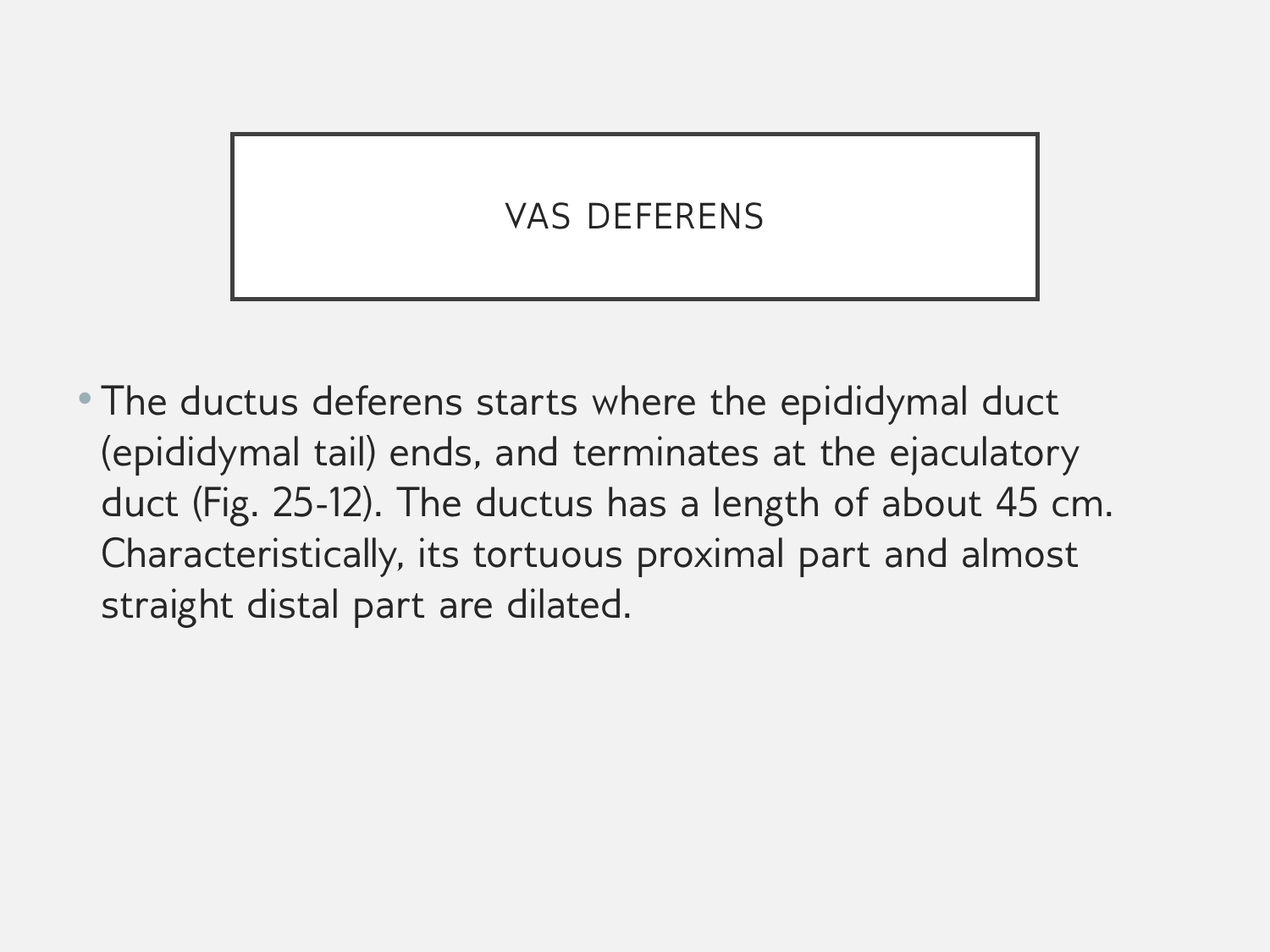

# VAS DEFERENS
The ductus deferens starts where the epididymal duct (epididymal tail) ends, and terminates at the ejaculatory duct (Fig. 25-12). The ductus has a length of about 45 cm. Characteristically, its tortuous proximal part and almost straight distal part are dilated.